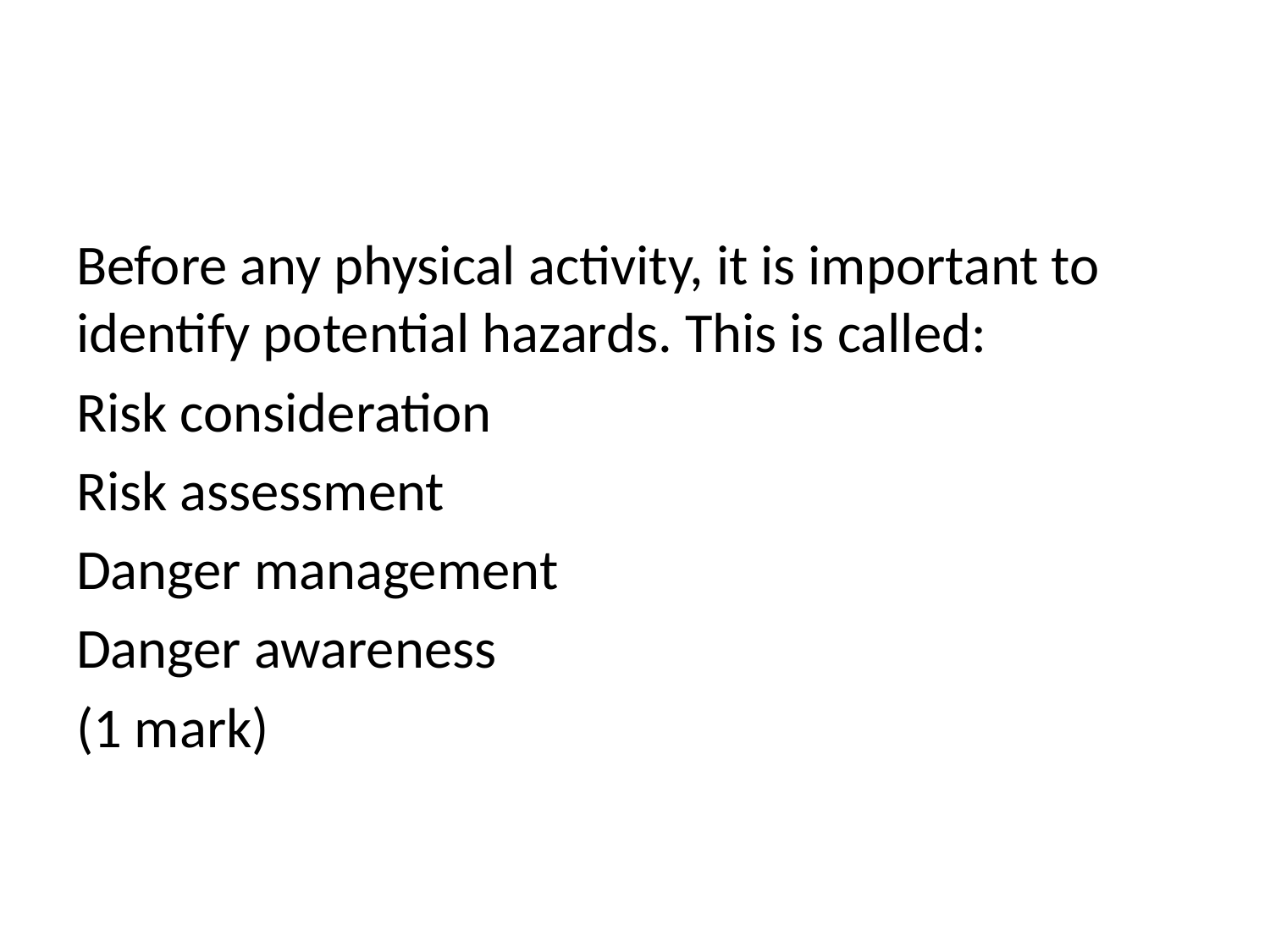

#
Before any physical activity, it is important to identify potential hazards. This is called:
Risk consideration
Risk assessment
Danger management
Danger awareness
(1 mark)